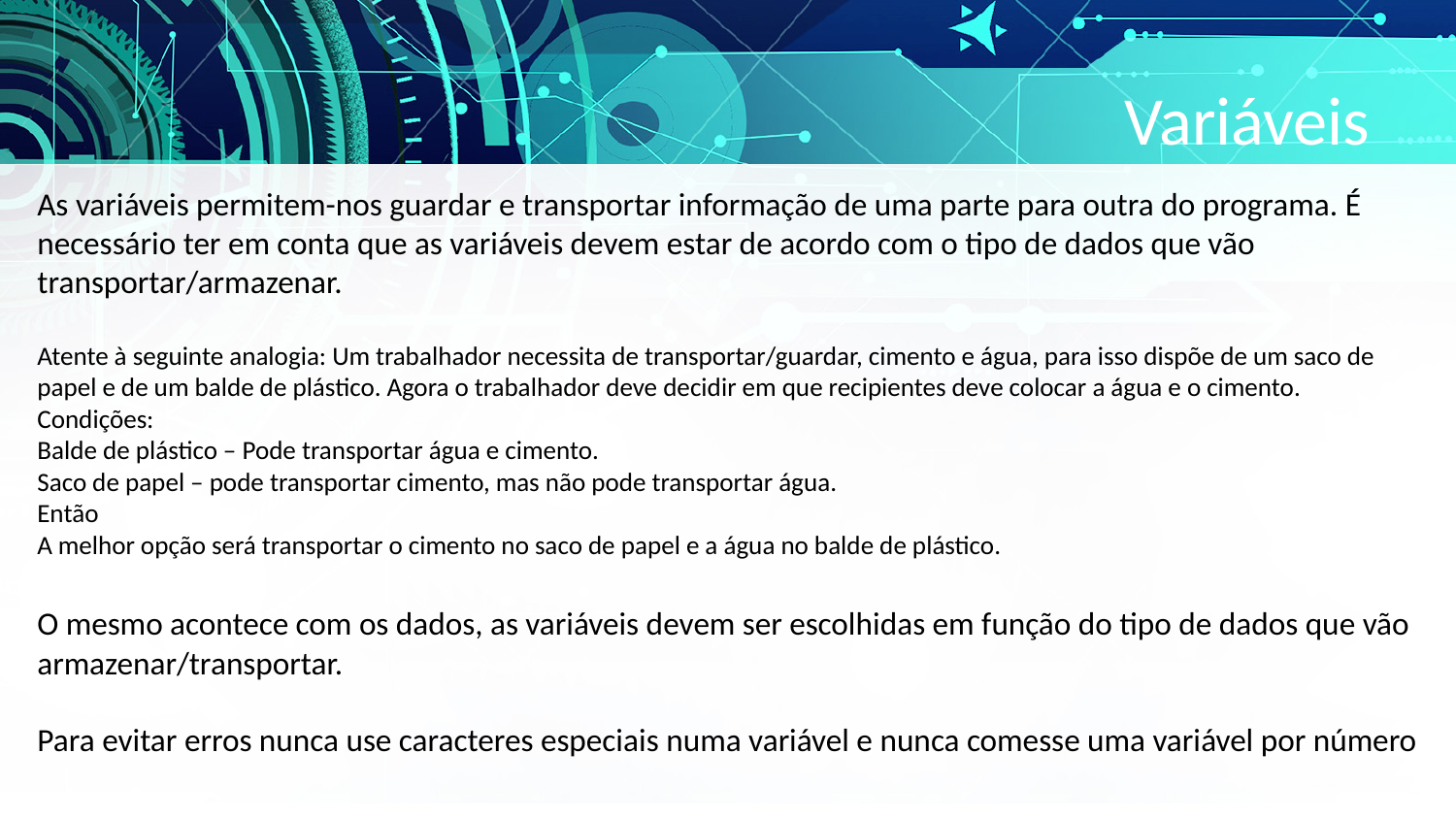

# Variáveis
As variáveis permitem-nos guardar e transportar informação de uma parte para outra do programa. É necessário ter em conta que as variáveis devem estar de acordo com o tipo de dados que vão transportar/armazenar.

Atente à seguinte analogia: Um trabalhador necessita de transportar/guardar, cimento e água, para isso dispõe de um saco de papel e de um balde de plástico. Agora o trabalhador deve decidir em que recipientes deve colocar a água e o cimento.
Condições:
Balde de plástico – Pode transportar água e cimento.
Saco de papel – pode transportar cimento, mas não pode transportar água.
Então
A melhor opção será transportar o cimento no saco de papel e a água no balde de plástico.

O mesmo acontece com os dados, as variáveis devem ser escolhidas em função do tipo de dados que vão armazenar/transportar.

Para evitar erros nunca use caracteres especiais numa variável e nunca comesse uma variável por número